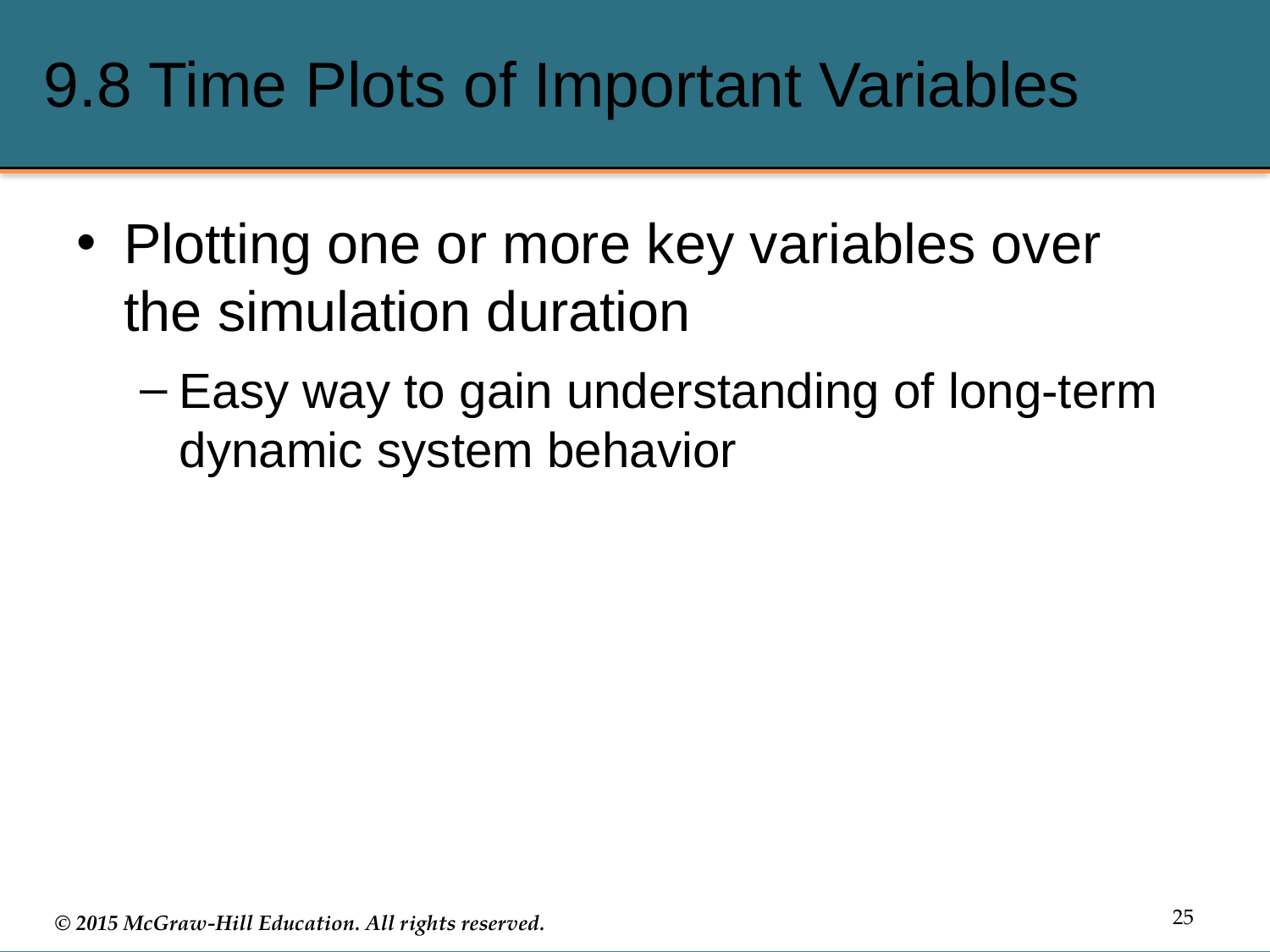

# 9.8 Time Plots of Important Variables
Plotting one or more key variables over the simulation duration
Easy way to gain understanding of long-term dynamic system behavior
25